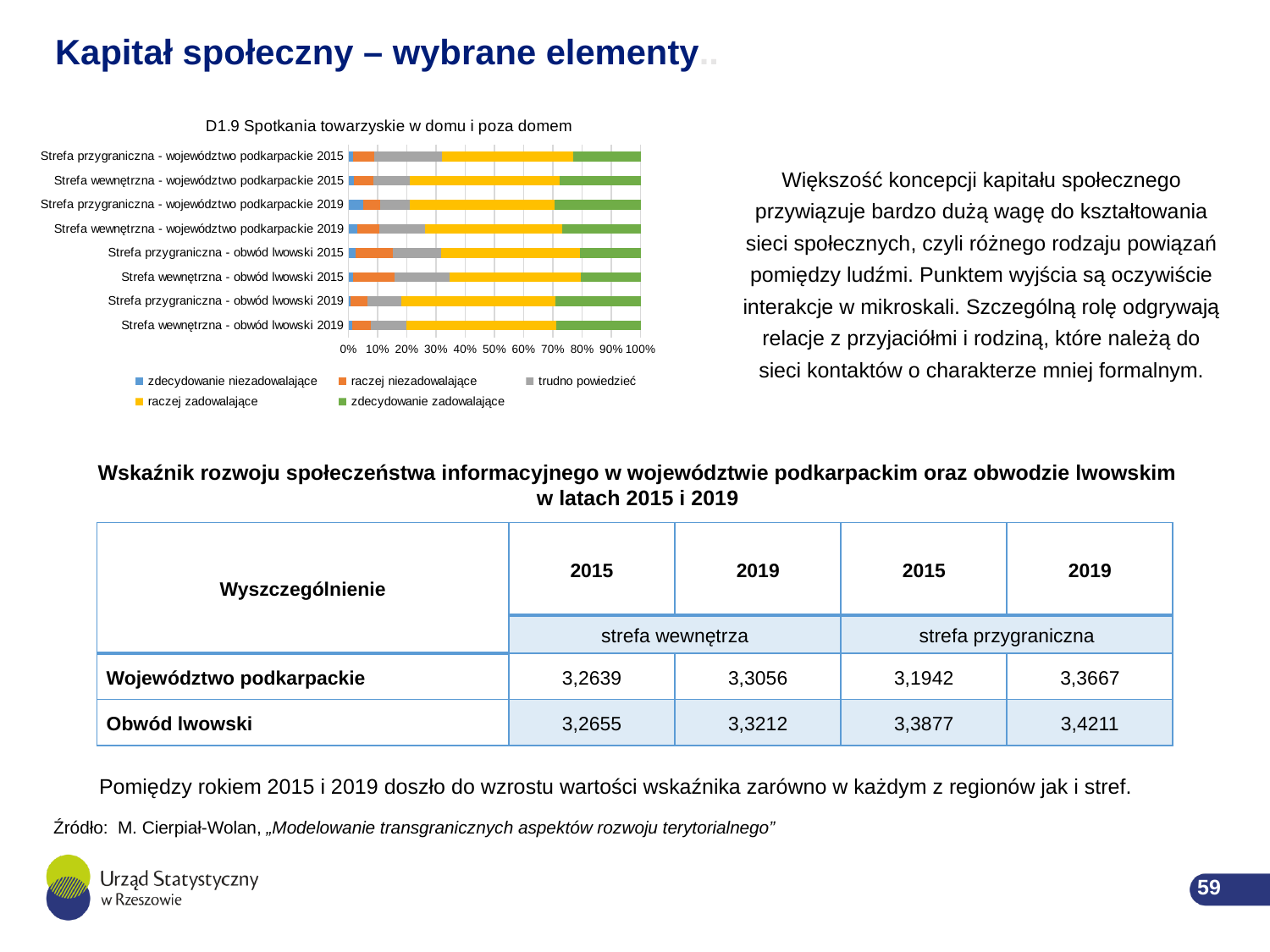

# Kapitał społeczny – wybrane elementy..

### Chart: D1.9 Spotkania towarzyskie w domu i poza domem

| Category | zdecydowanie niezadowalające | raczej niezadowalające | trudno powiedzieć | raczej zadowalające | zdecydowanie zadowalające |
|---|---|---|---|---|---|
| Strefa przygraniczna - województwo podkarpackie 2015 | 1.0 | 5.0 | 16.0 | 31.0 | 16.0 |
| Strefa wewnętrzna - województwo podkarpackie 2015 | 6.0 | 23.0 | 43.0 | 174.0 | 95.0 |
| Strefa przygraniczna - województwo podkarpackie 2019 | 6.0 | 7.0 | 12.0 | 59.0 | 35.0 |
| Strefa wewnętrzna - województwo podkarpackie 2019 | 9.0 | 23.0 | 48.0 | 143.0 | 82.0 |
| Strefa przygraniczna - obwód lwowski 2015 | 4.0 | 21.0 | 27.0 | 78.0 | 34.0 |
| Strefa wewnętrzna - obwód lwowski 2015 | 4.0 | 39.0 | 52.0 | 124.0 | 56.0 |
| Strefa przygraniczna - obwód lwowski 2019 | 1.0 | 10.0 | 20.0 | 90.0 | 50.0 |
| Strefa wewnętrzna - obwód lwowski 2019 | 4.0 | 19.0 | 37.0 | 157.0 | 88.0 |
Większość koncepcji kapitału społecznego przywiązuje bardzo dużą wagę do kształtowania sieci społecznych, czyli różnego rodzaju powiązań pomiędzy ludźmi. Punktem wyjścia są oczywiście interakcje w mikroskali. Szczególną rolę odgrywają relacje z przyjaciółmi i rodziną, które należą do sieci kontaktów o charakterze mniej formalnym.
Wskaźnik rozwoju społeczeństwa informacyjnego w województwie podkarpackim oraz obwodzie lwowskim w latach 2015 i 2019
| Wyszczególnienie | 2015 | 2019 | 2015 | 2019 |
| --- | --- | --- | --- | --- |
|  | strefa wewnętrza |  | strefa przygraniczna |  |
| Województwo podkarpackie | 3,2639 | 3,3056 | 3,1942 | 3,3667 |
| Obwód lwowski | 3,2655 | 3,3212 | 3,3877 | 3,4211 |
Pomiędzy rokiem 2015 i 2019 doszło do wzrostu wartości wskaźnika zarówno w każdym z regionów jak i stref.
Źródło:  M. Cierpiał-Wolan, „Modelowanie transgranicznych aspektów rozwoju terytorialnego”
59